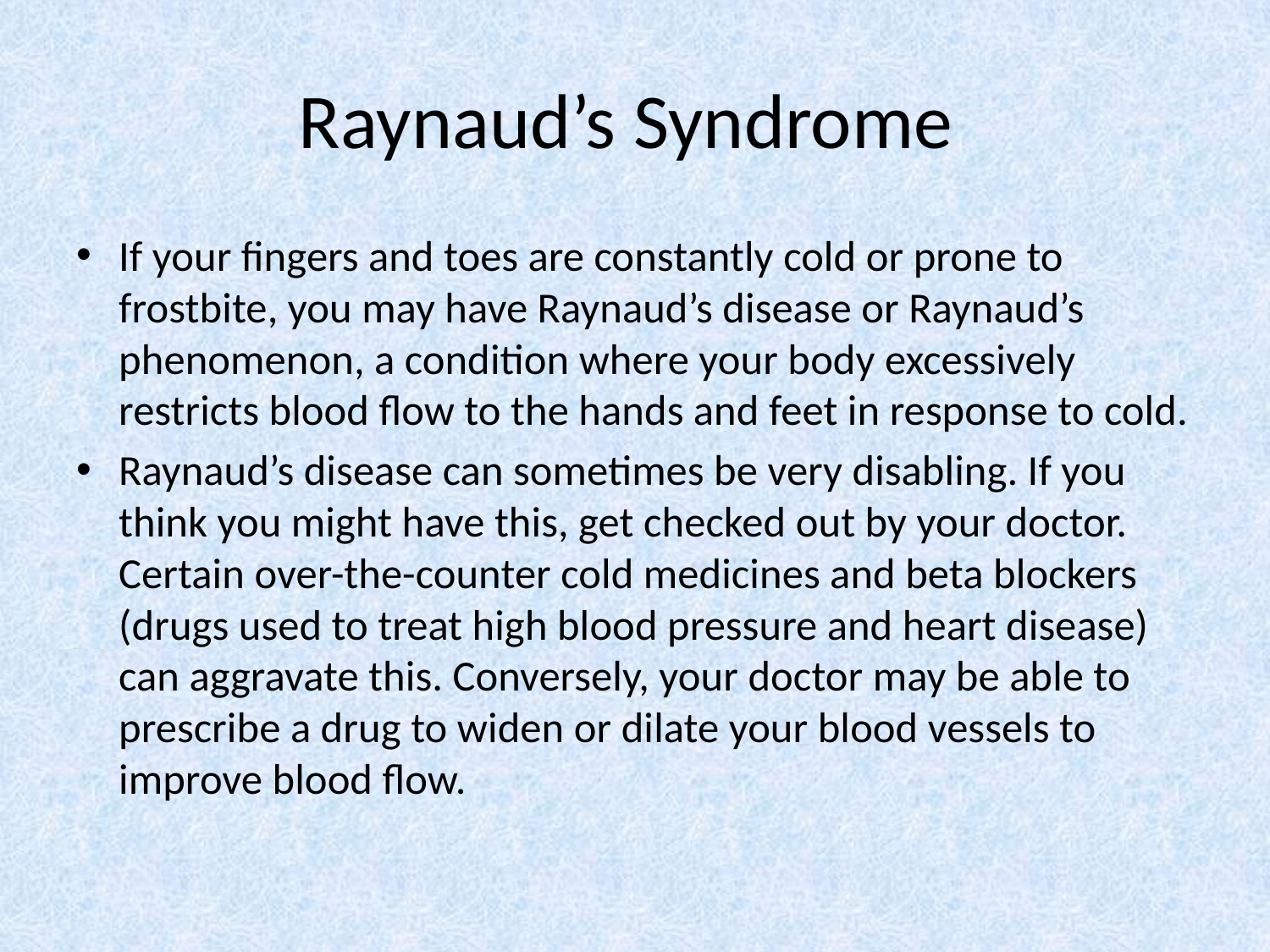

# Raynaud’s Syndrome
If your fingers and toes are constantly cold or prone to frostbite, you may have Raynaud’s disease or Raynaud’s phenomenon, a condition where your body excessively restricts blood flow to the hands and feet in response to cold.
Raynaud’s disease can sometimes be very disabling. If you think you might have this, get checked out by your doctor. Certain over-the-counter cold medicines and beta blockers (drugs used to treat high blood pressure and heart disease) can aggravate this. Conversely, your doctor may be able to prescribe a drug to widen or dilate your blood vessels to improve blood flow.